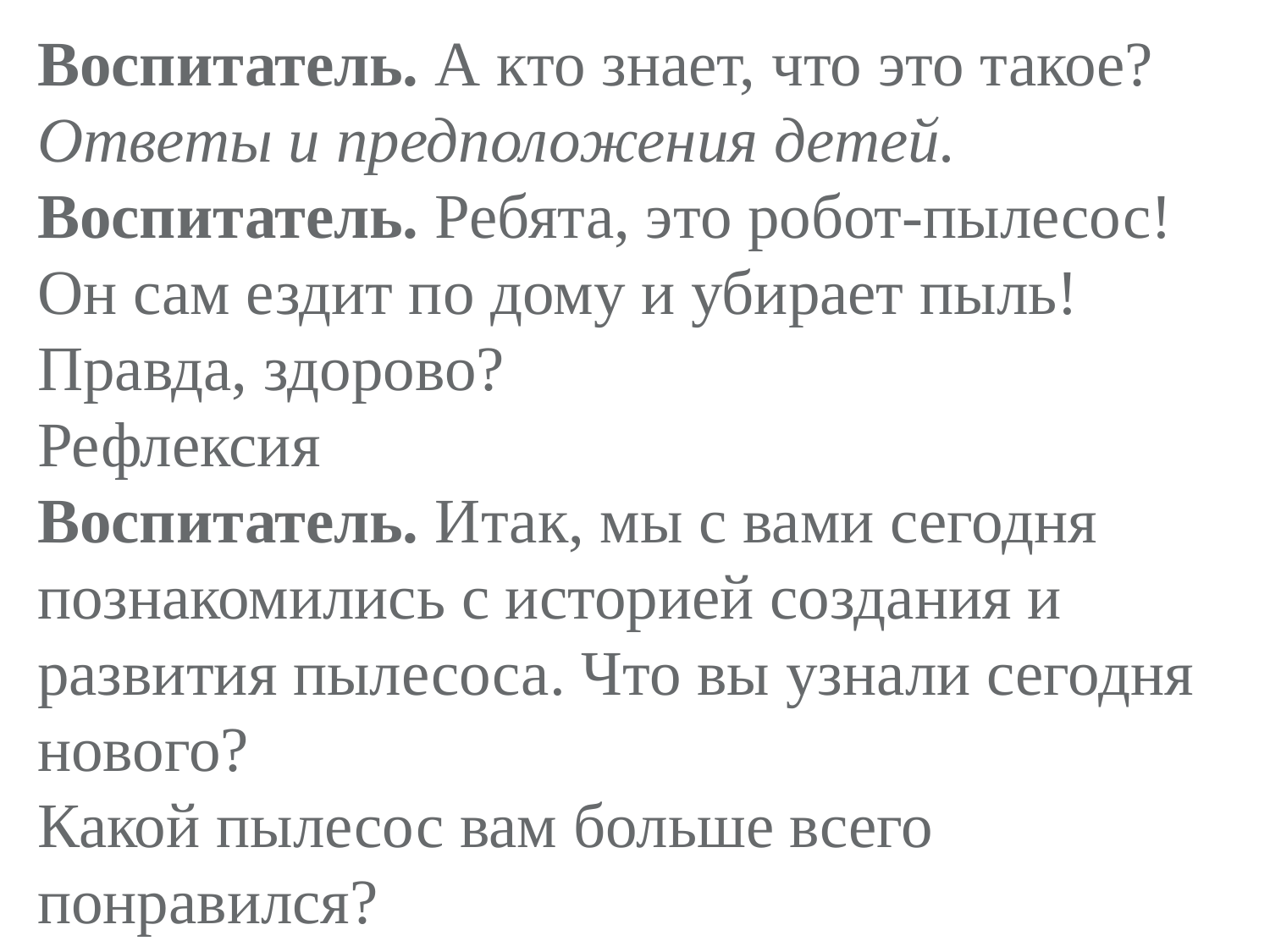

Воспитатель. А кто знает, что это такое?
Ответы и предположения детей.
Воспитатель. Ребята, это робот-пылесос! Он сам ездит по дому и убирает пыль! Правда, здорово?
Рефлексия
Воспитатель. Итак, мы с вами сегодня познакомились с историей создания и развития пылесоса. Что вы узнали сегодня нового?
Какой пылесос вам больше всего понравился?